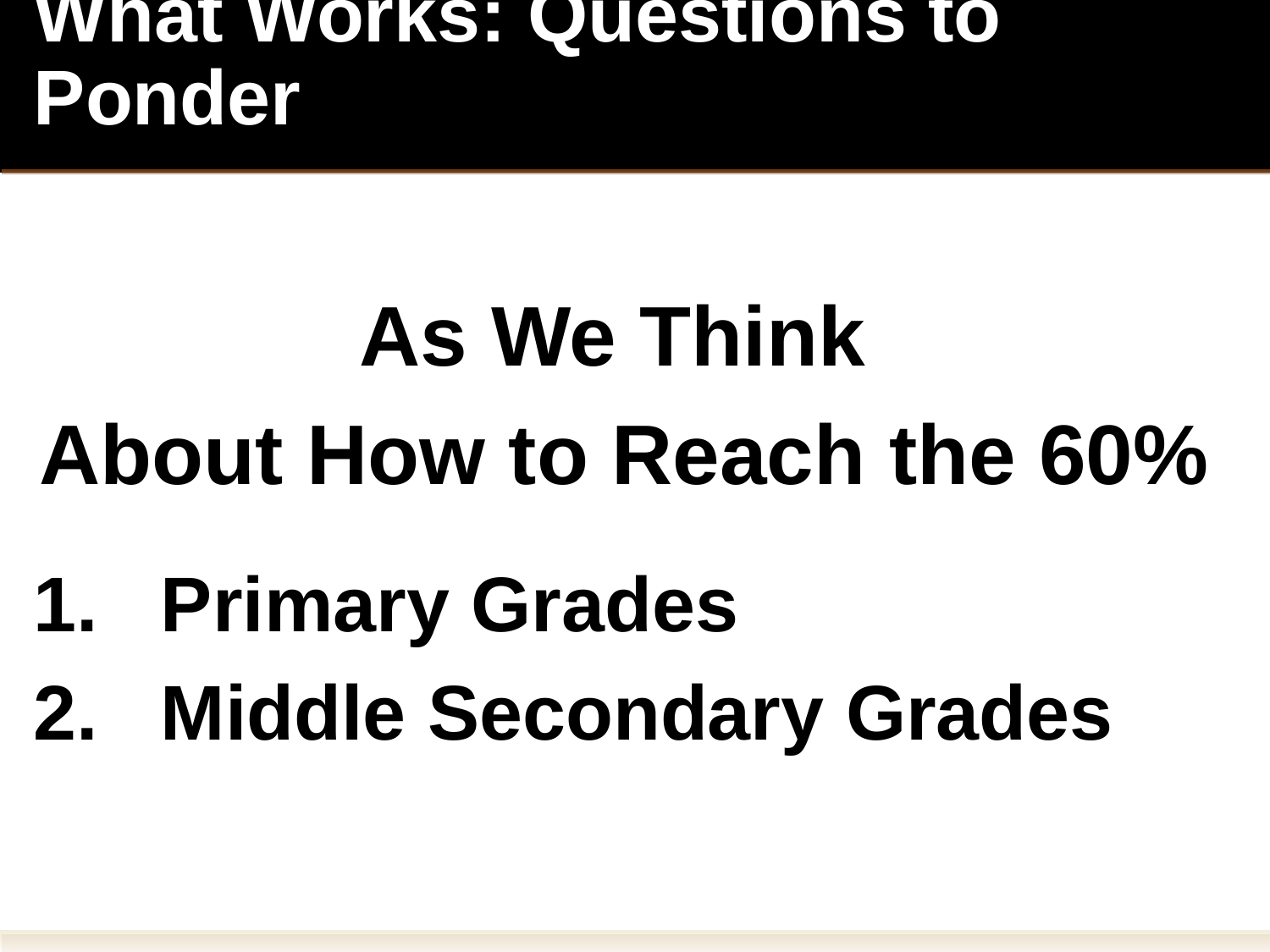

What Works: Questions to Ponder
#
As We Think
About How to Reach the 60%
Primary Grades
Middle Secondary Grades